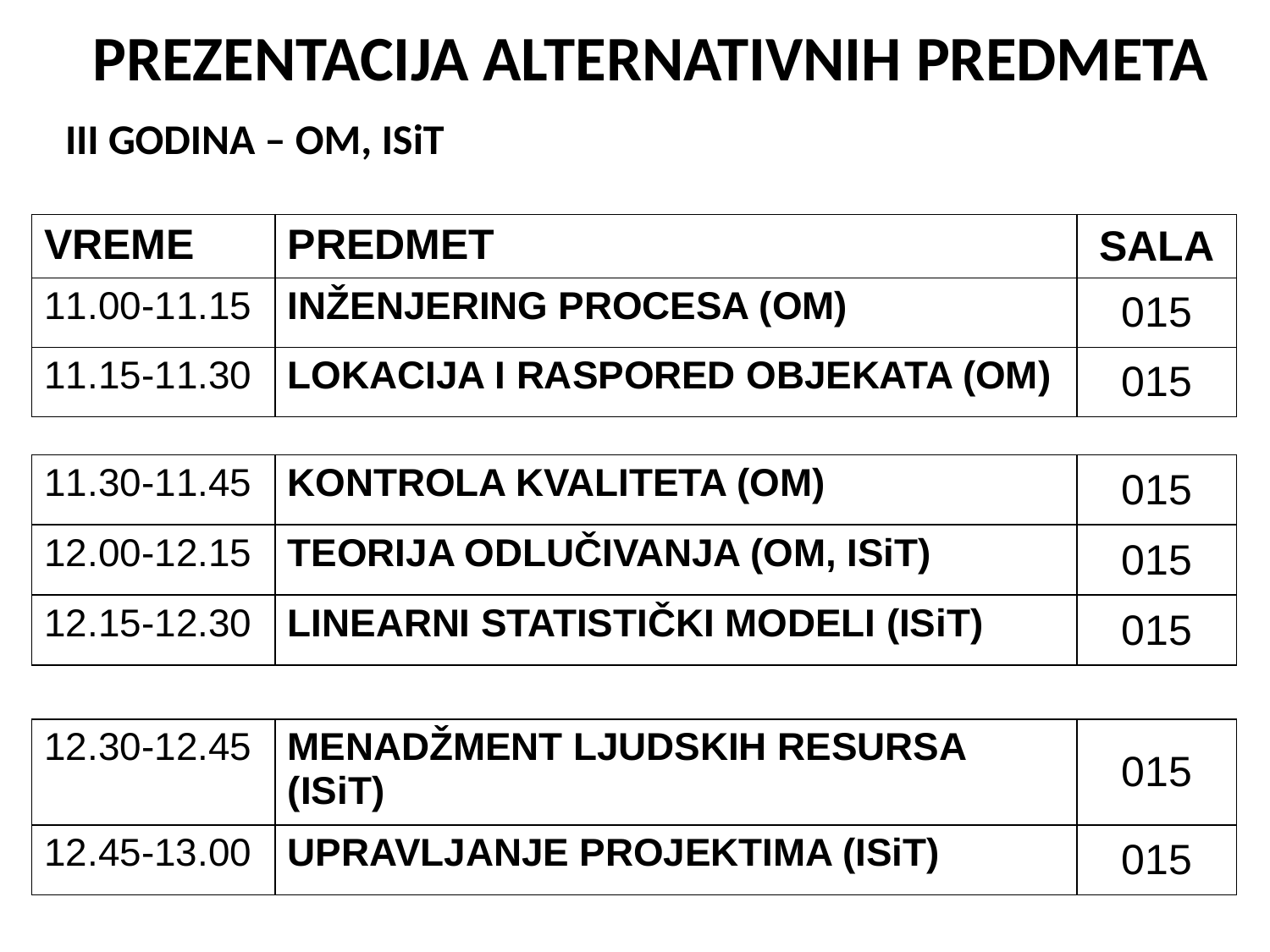

PREZENTACIJA ALTERNATIVNIH PREDMETA
III GODINA – OM, ISiT

| VREME | PREDMET | SALA |
| --- | --- | --- |
| 11.00-11.15 | INŽENJERING PROCESA (OM) | 015 |
| 11.15-11.30 | LOKACIJA I RASPORED OBJEKATA (OM) | 015 |
| 11.30-11.45 | KONTROLA KVALITETA (OM) | 015 |
| --- | --- | --- |
| 12.00-12.15 | TEORIJA ODLUČIVANJA (OM, ISiT) | 015 |
| 12.15-12.30 | LINEARNI STATISTIČKI MODELI (ISiT) | 015 |

| 12.30-12.45 | MENADŽMENT LJUDSKIH RESURSA (ISiT) | 015 |
| --- | --- | --- |
| 12.45-13.00 | UPRAVLJANJE PROJEKTIMA (ISiT) | 015 |